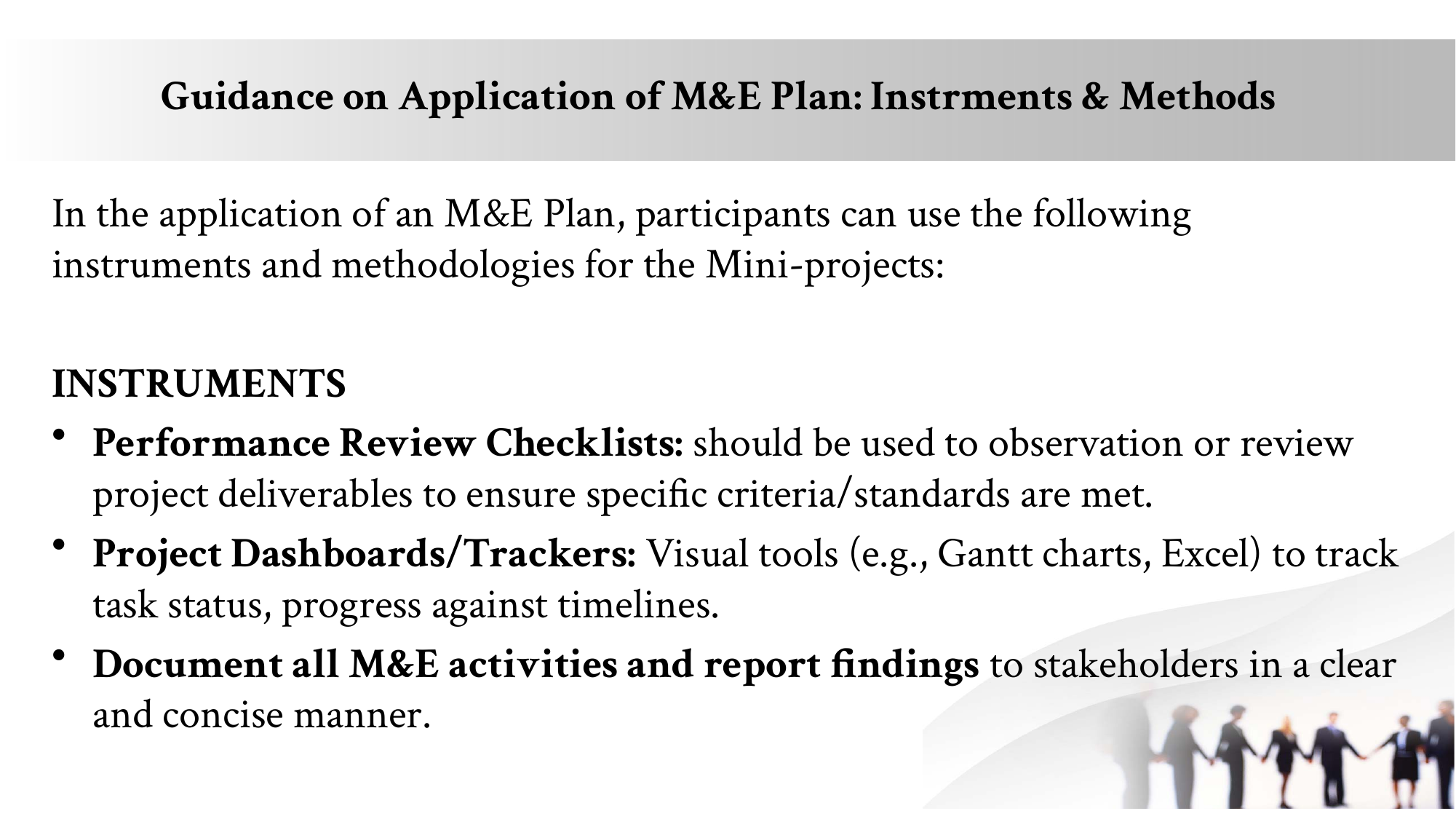

# Guidance on Application of M&E Plan: Instrments & Methods
In the application of an M&E Plan, participants can use the following instruments and methodologies for the Mini-projects:

INSTRUMENTS
Performance Review Checklists: should be used to observation or review  project deliverables to ensure specific criteria/standards are met.
Project Dashboards/Trackers: Visual tools (e.g., Gantt charts, Excel) to track task status, progress against timelines.
Document all M&E activities and report findings to stakeholders in a clear and concise manner.